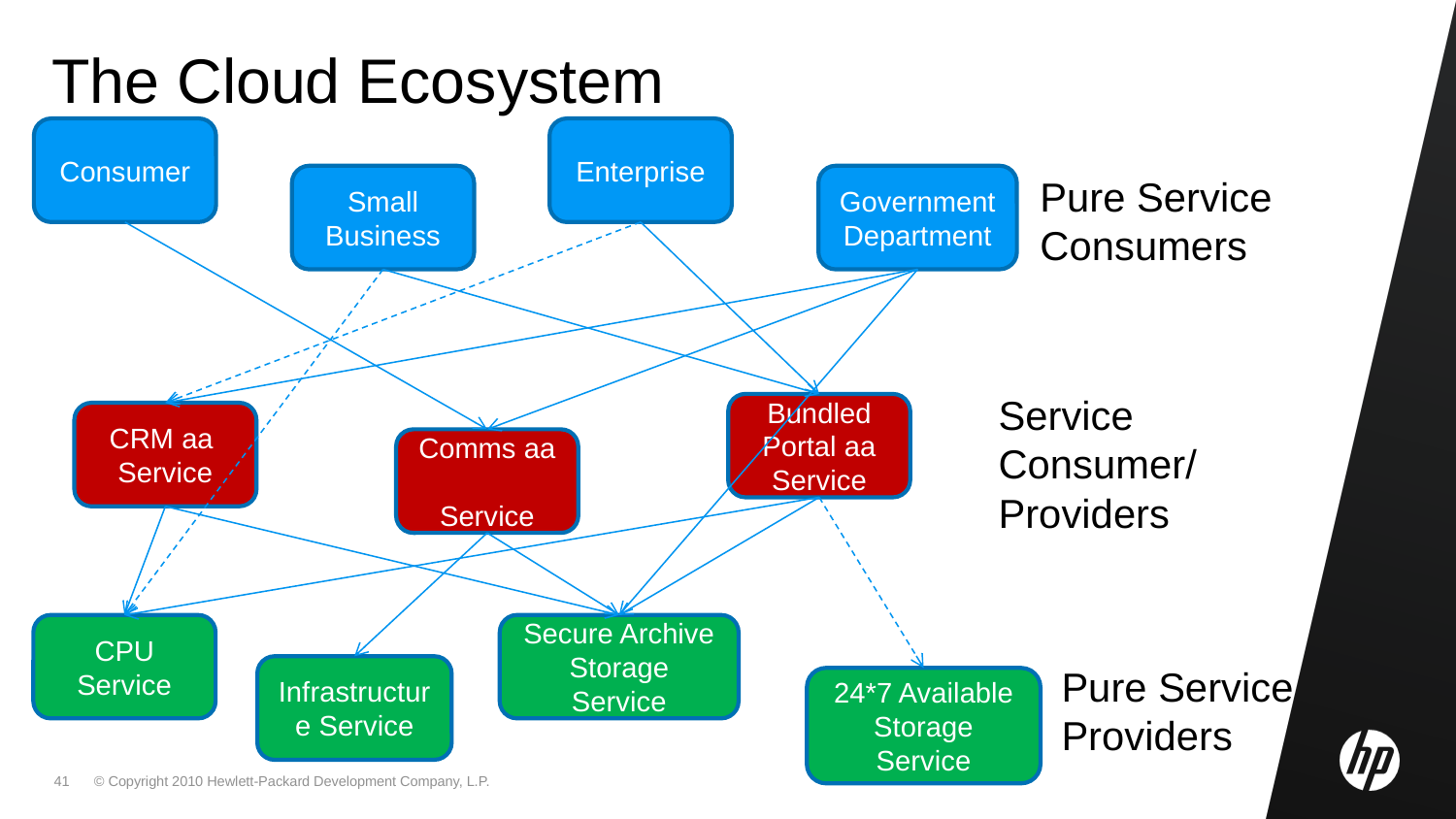

The Cloud Ecosystem
Consumer
Enterprise
Pure Service Consumers
Small Business
Government
Department
Service Consumer/ Providers
Bundled Portal aa
Service
CRM aa
Service
Comms aa
Service
CPU Service
Secure Archive Storage Service
Pure Service Providers
Infrastructure Service
24*7 Available
Storage Service